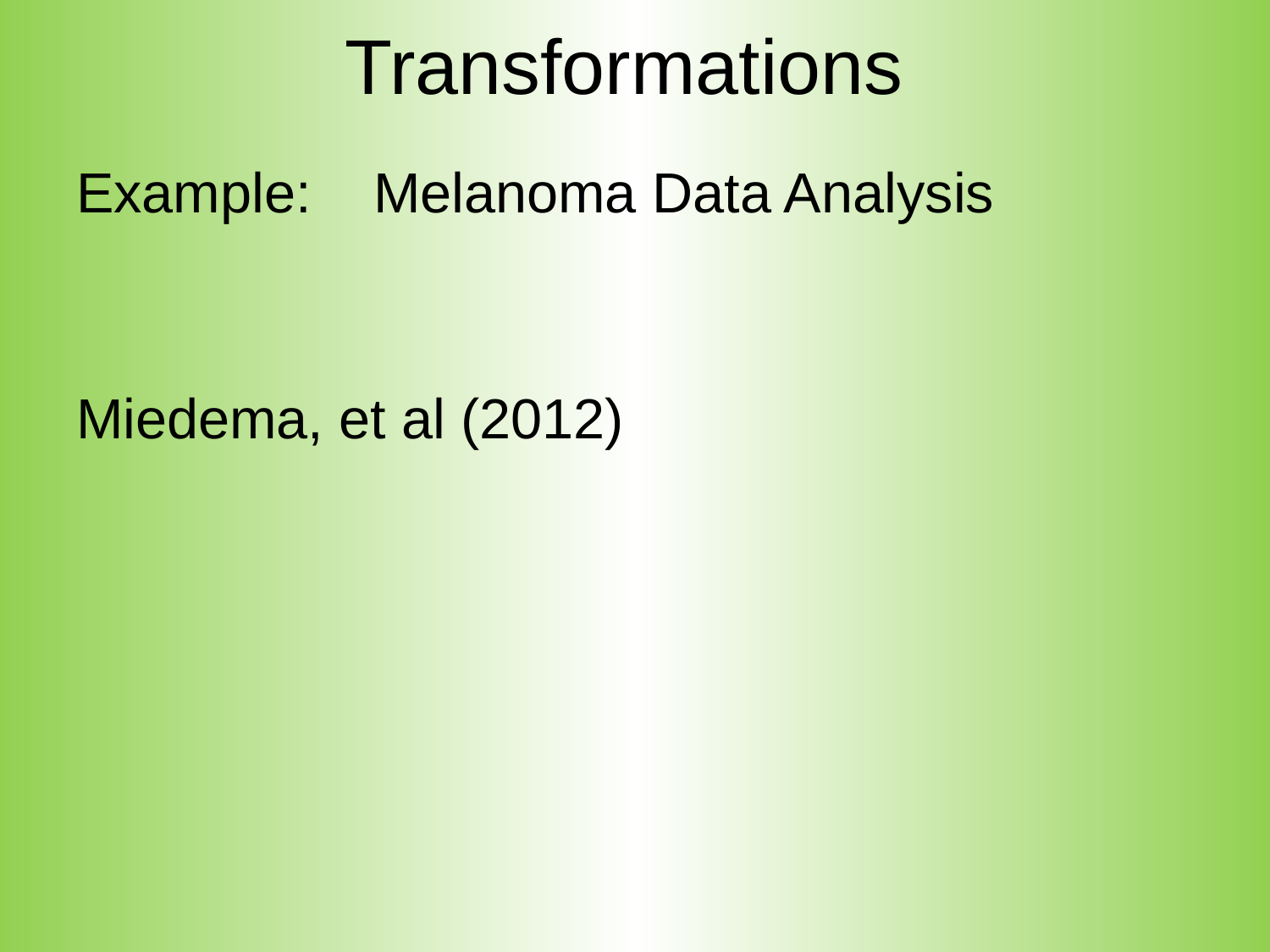

# Transformations
Example:    Melanoma Data Analysis

Miedema, et al (2012)